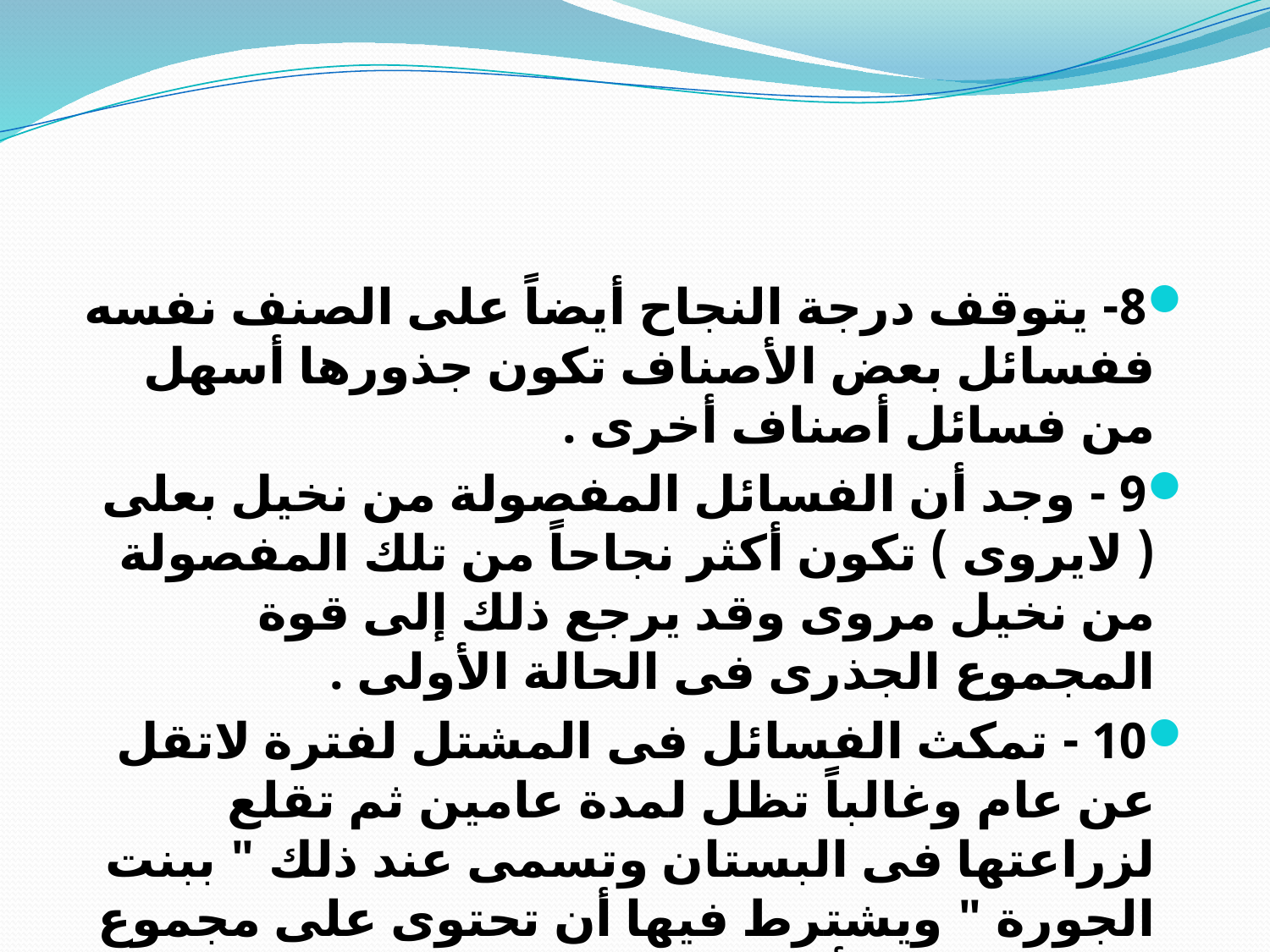

8- يتوقف درجة النجاح أيضاً على الصنف نفسه ففسائل بعض الأصناف تكون جذورها أسهل من فسائل أصناف أخرى .
9 - وجد أن الفسائل المفصولة من نخيل بعلى ( لايروى ) تكون أكثر نجاحاً من تلك المفصولة من نخيل مروى وقد يرجع ذلك إلى قوة المجموع الجذرى فى الحالة الأولى .
10 - تمكث الفسائل فى المشتل لفترة لاتقل عن عام وغالباً تظل لمدة عامين ثم تقلع لزراعتها فى البستان وتسمى عند ذلك " ببنت الجورة " ويشترط فيها أن تحتوى على مجموع جذرى غزير وأن تكون جيدة النمو خضراء خالية من الإصابة المرضية والحشرية وألا يقل وزنها عن 12 – 10جم ولايقل أكبر قطر لها عن 30 سم وأن يكون طول جذعها متر واحد على الأقل